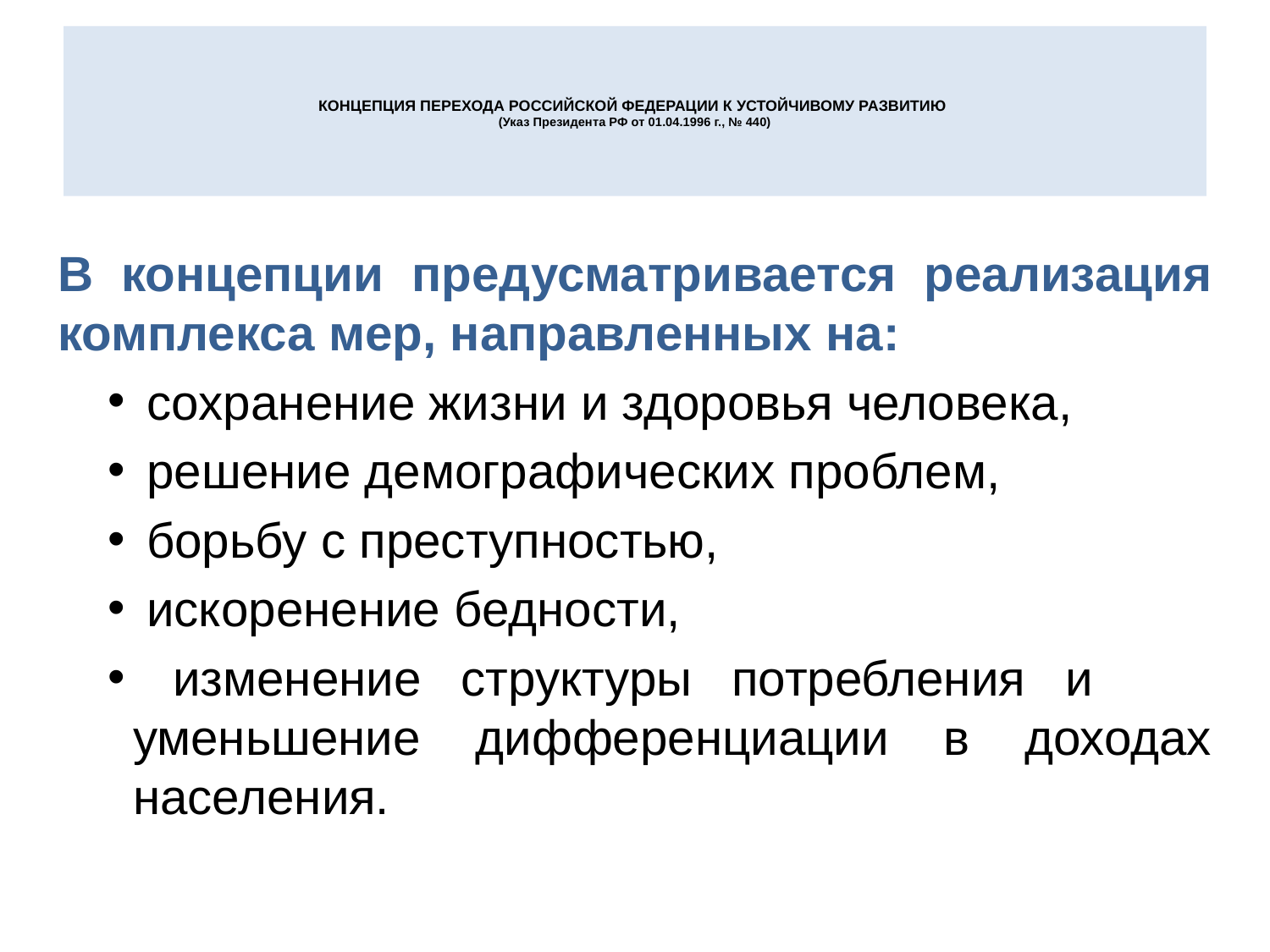

# КОНЦЕПЦИЯ ПЕРЕХОДА РОССИЙСКОЙ ФЕДЕРАЦИИ К УСТОЙЧИВОМУ РАЗВИТИЮ (Указ Президента РФ от 01.04.1996 г., № 440)
В концепции предусматривается реализация комплекса мер, направленных на:
 сохранение жизни и здоровья человека,
 решение демографических проблем,
 борьбу с преступностью,
 искоренение бедности,
 изменение структуры потребления и    уменьшение дифференциации в доходах населения.